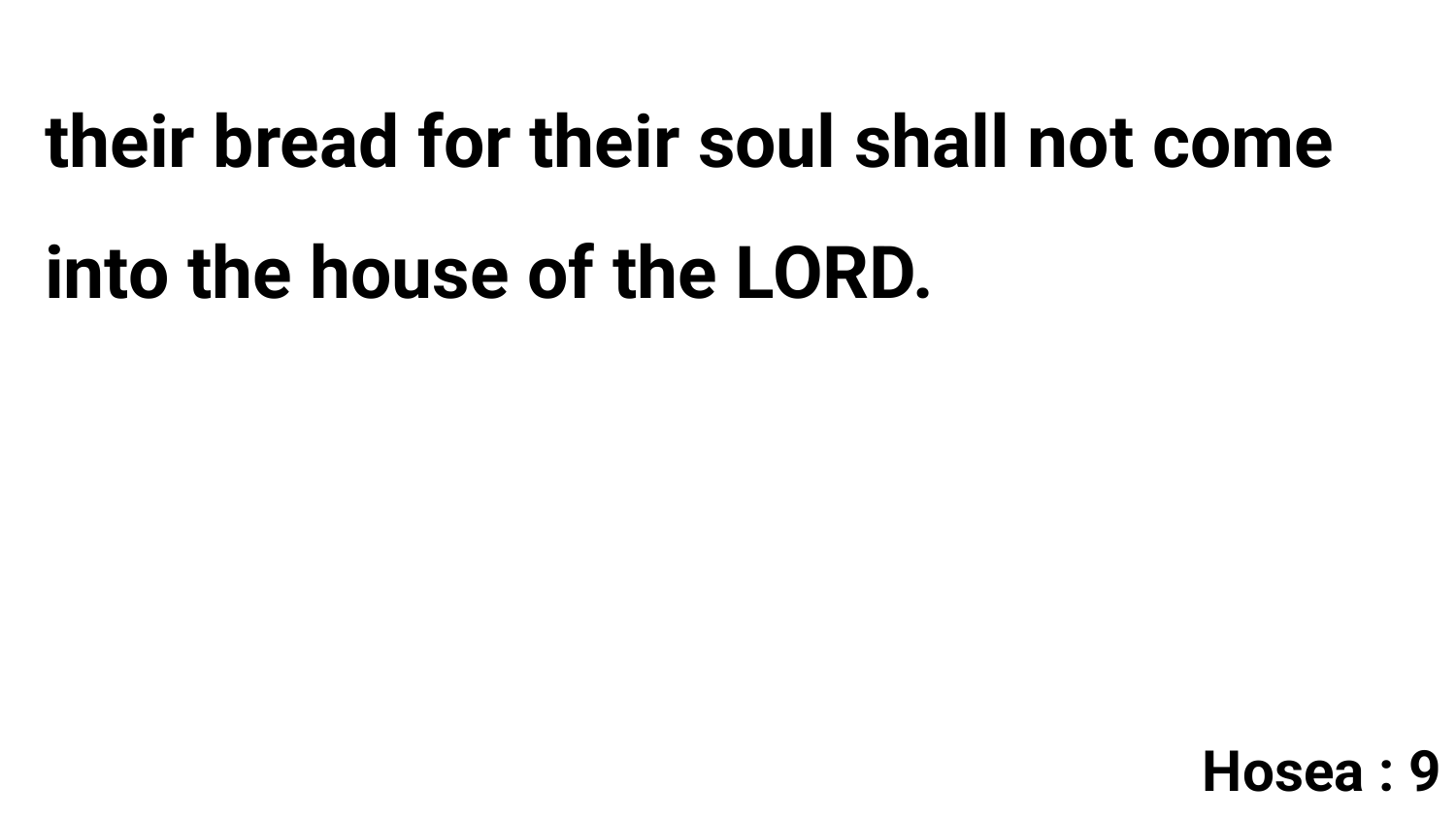

their bread for their soul shall not come into the house of the LORD.
Hosea : 9